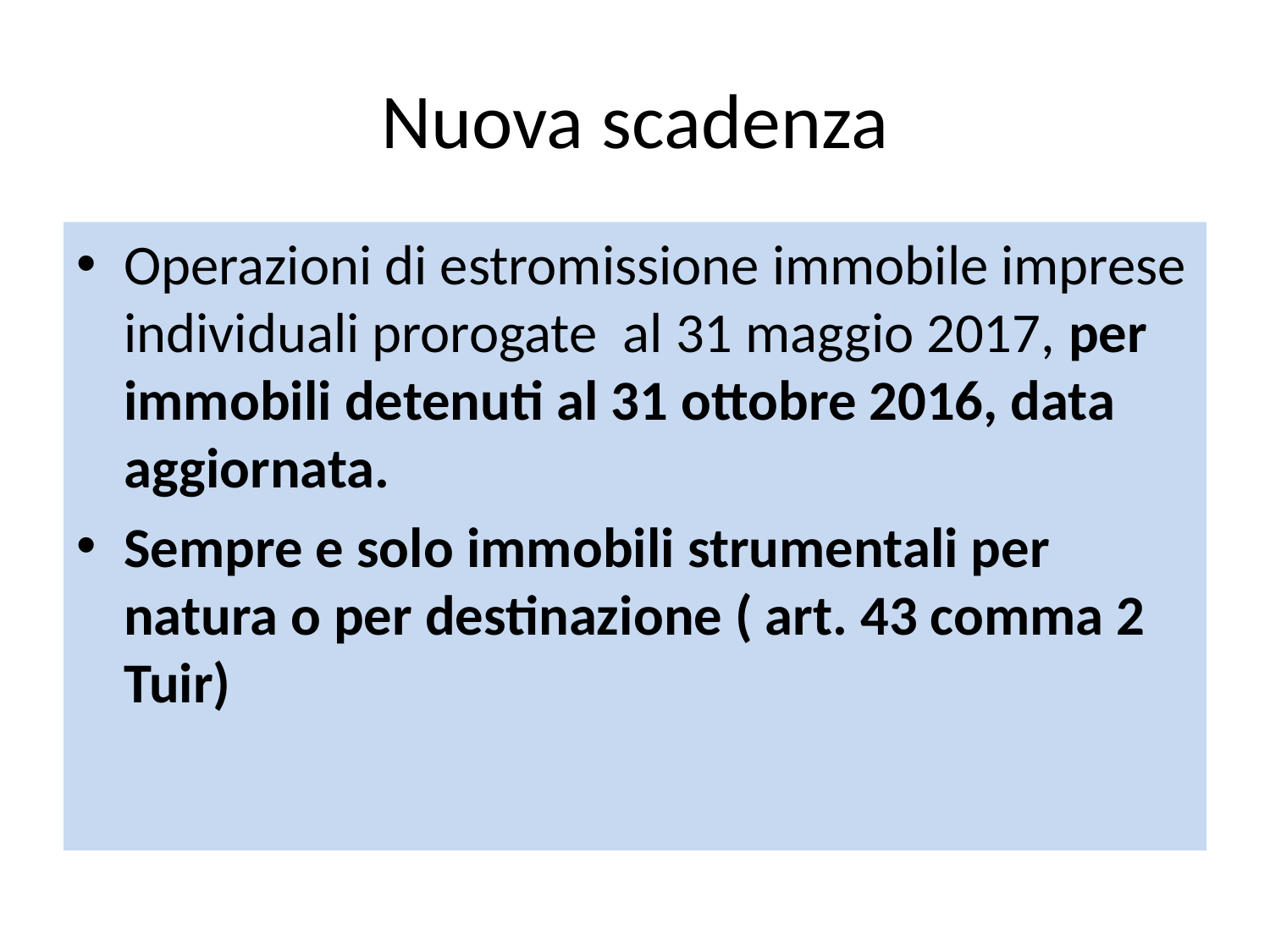

# Nuova scadenza
Operazioni di estromissione immobile imprese individuali prorogate  al 31 maggio 2017, per immobili detenuti al 31 ottobre 2016, data aggiornata.
Sempre e solo immobili strumentali per natura o per destinazione ( art. 43 comma 2 Tuir)